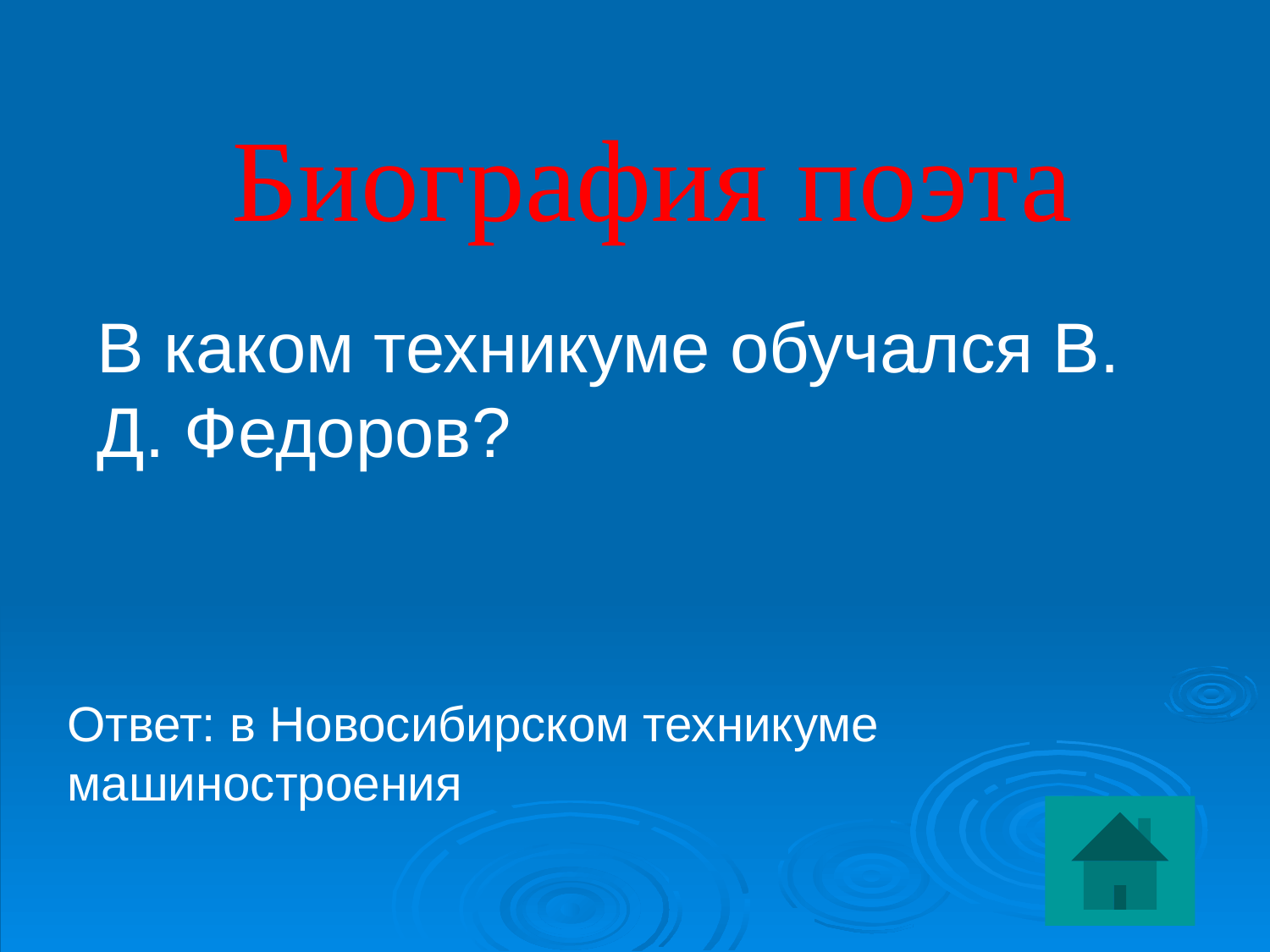

Биография поэта
В каком техникуме обучался В. Д. Федоров?
Ответ: в Новосибирском техникуме машиностроения